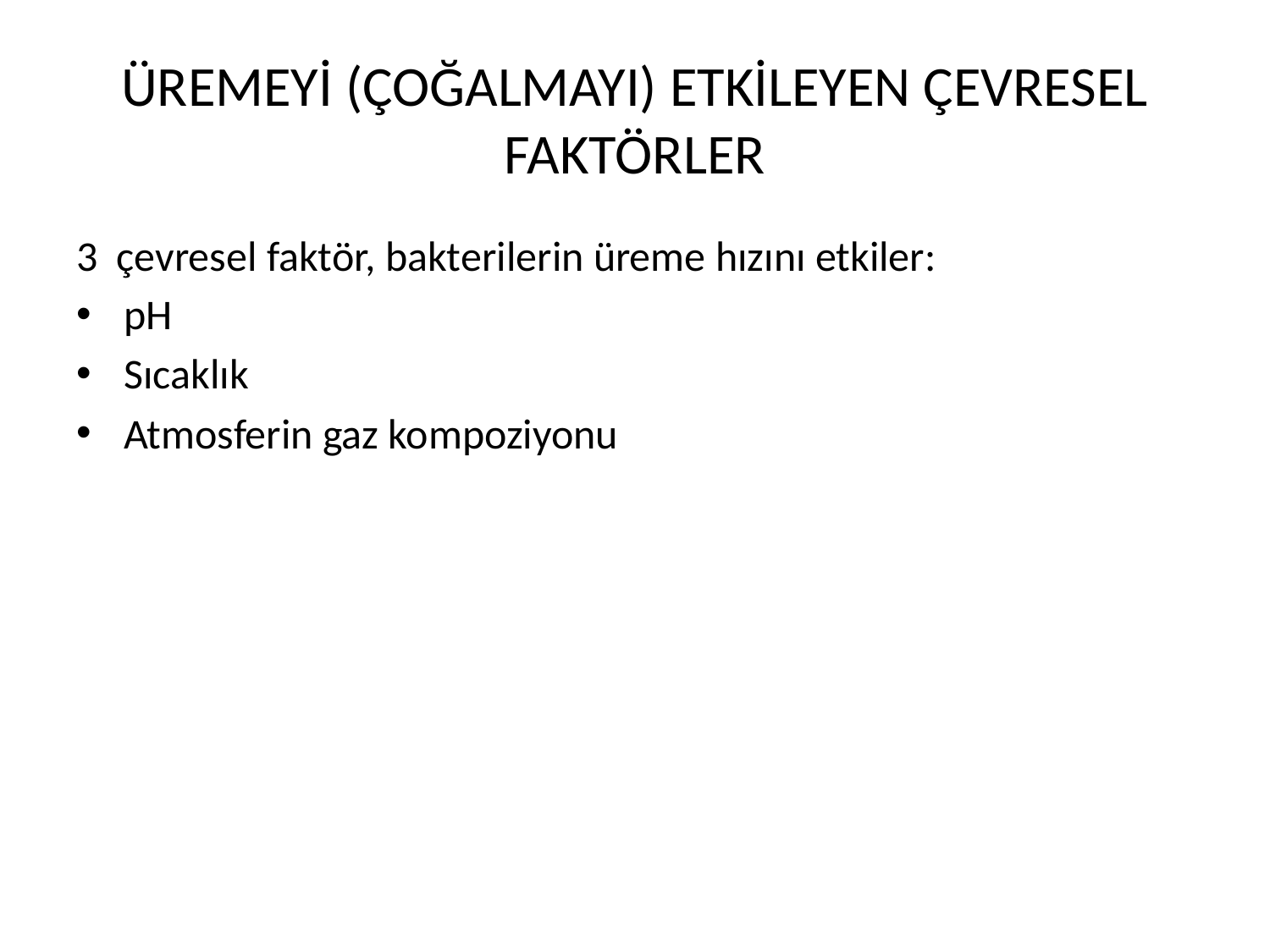

# ÜREMEYİ (ÇOĞALMAYI) ETKİLEYEN ÇEVRESEL FAKTÖRLER
3  çevresel faktör, bakterilerin üreme hızını etkiler:
pH
Sıcaklık
Atmosferin gaz kompoziyonu